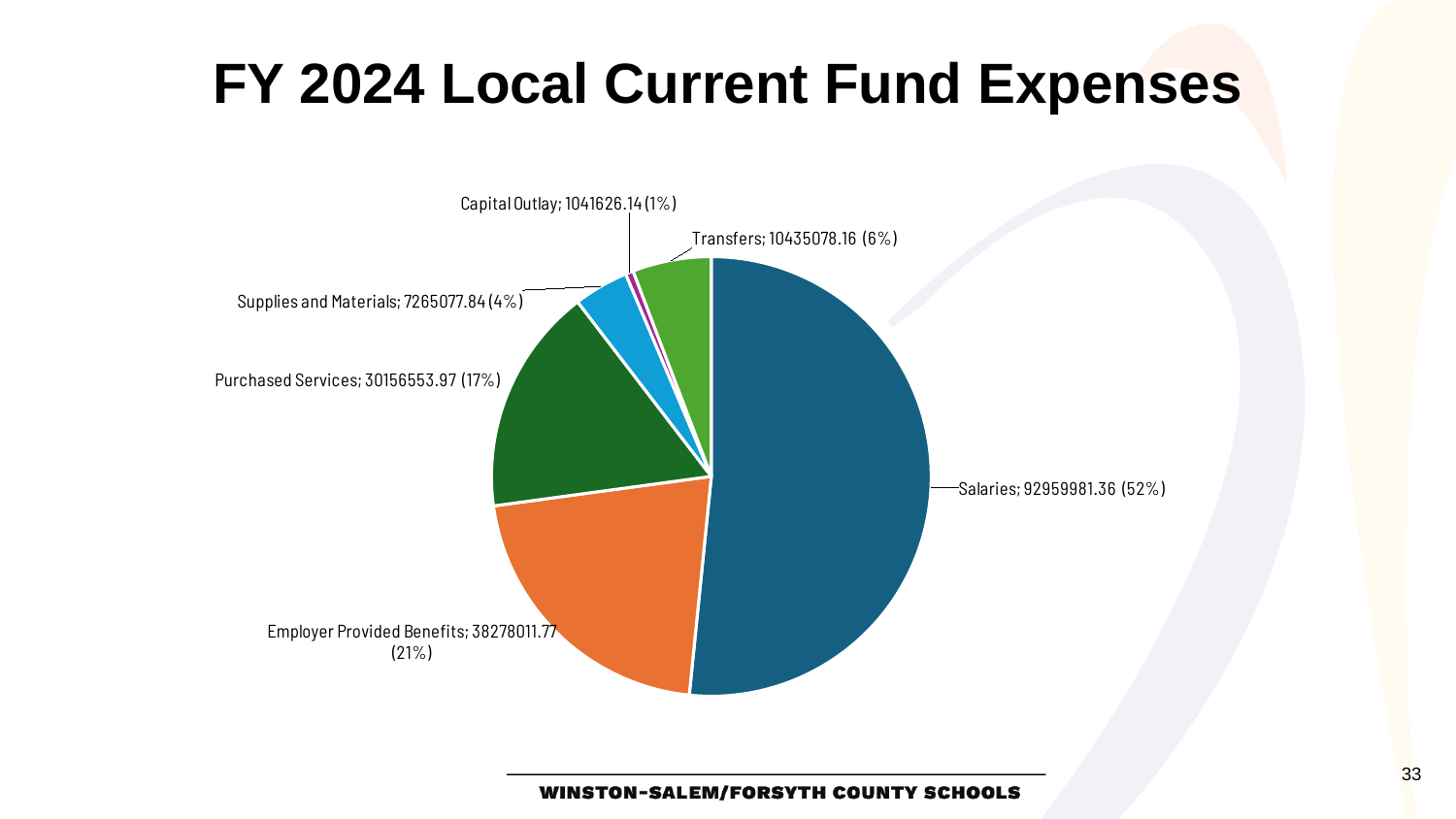

FY 2024 Local Current Fund Expenses

### Chart

| Category |  |  |
|---|---|---|
| Salaries | 92959981.36 | 0.5160534898884676 |
| Employer Provided Benefits | 38278011.77 | 0.2124946807315102 |
| Purchased Services | 30156553.97 | 0.16740961746712232 |
| Supplies and Materials | 7265077.84 | 0.040330997476475505 |
| Capital Outlay | 1041626.14 | 0.005782432363280903 |
| Transfers | 10435078.16 | 0.05792878207314358 |
33